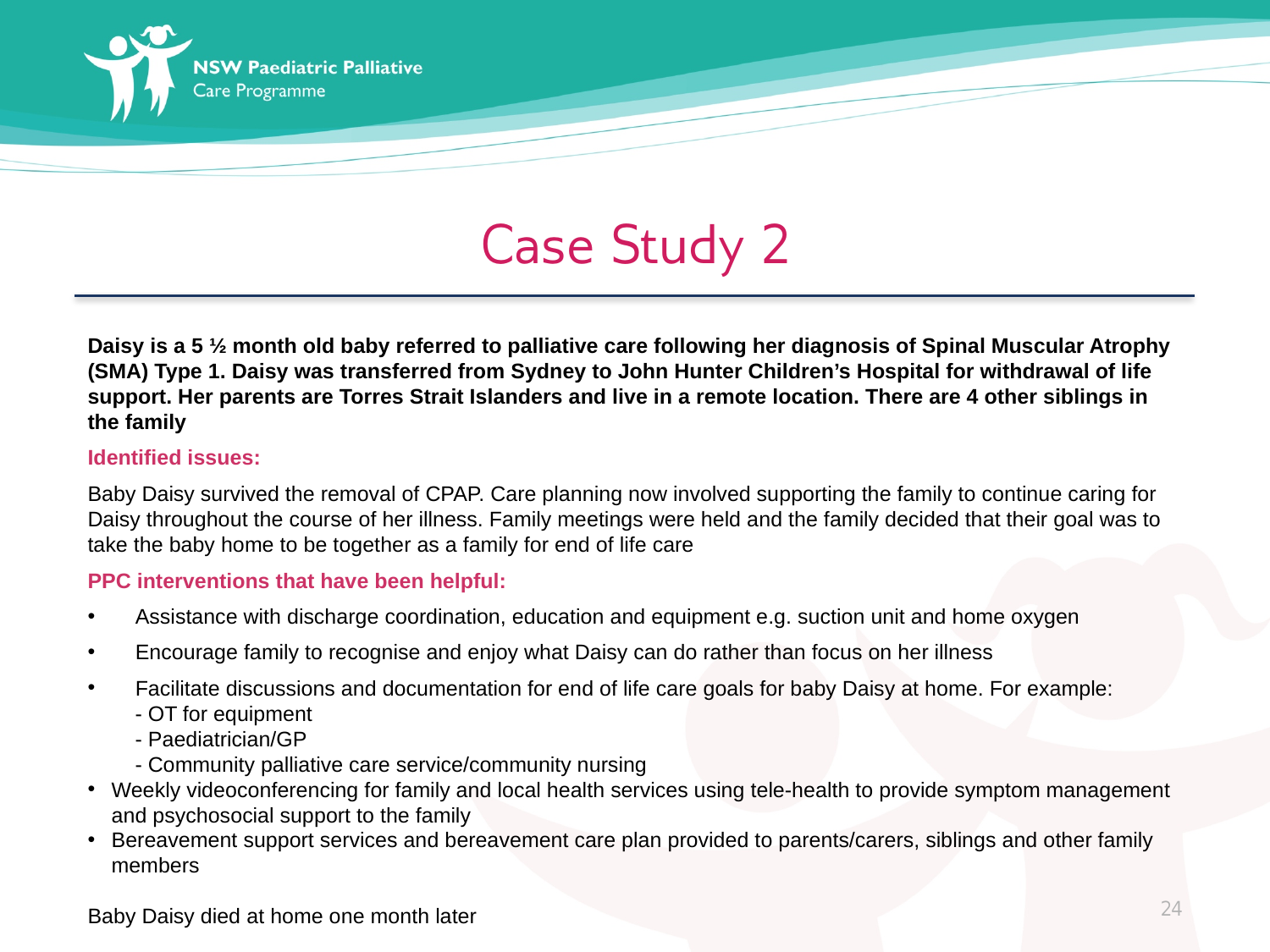

# Case Study 2
Daisy is a 5 ½ month old baby referred to palliative care following her diagnosis of Spinal Muscular Atrophy (SMA) Type 1. Daisy was transferred from Sydney to John Hunter Children’s Hospital for withdrawal of life support. Her parents are Torres Strait Islanders and live in a remote location. There are 4 other siblings in the family
Identified issues:
Baby Daisy survived the removal of CPAP. Care planning now involved supporting the family to continue caring for Daisy throughout the course of her illness. Family meetings were held and the family decided that their goal was to take the baby home to be together as a family for end of life care
PPC interventions that have been helpful:
Assistance with discharge coordination, education and equipment e.g. suction unit and home oxygen
Encourage family to recognise and enjoy what Daisy can do rather than focus on her illness
Facilitate discussions and documentation for end of life care goals for baby Daisy at home. For example:
        - OT for equipment
        - Paediatrician/GP
        - Community palliative care service/community nursing
Weekly videoconferencing for family and local health services using tele-health to provide symptom management and psychosocial support to the family
Bereavement support services and bereavement care plan provided to parents/carers, siblings and other family members

Baby Daisy died at home one month later

24